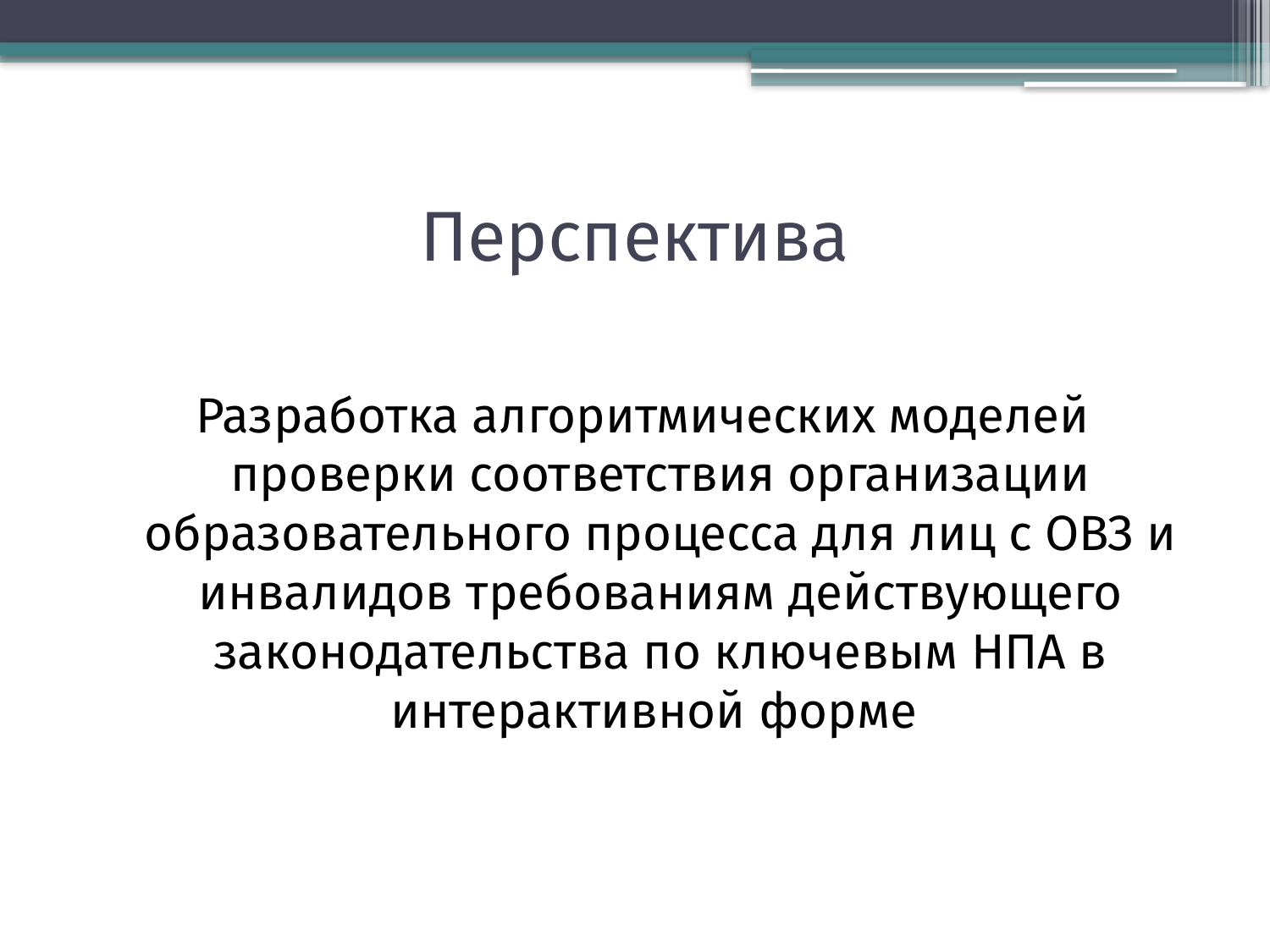

# Перспектива

Разработка алгоритмических моделей проверки соответствия организации образовательного процесса для лиц с ОВЗ и инвалидов требованиям действующего законодательства по ключевым НПА в интерактивной форме